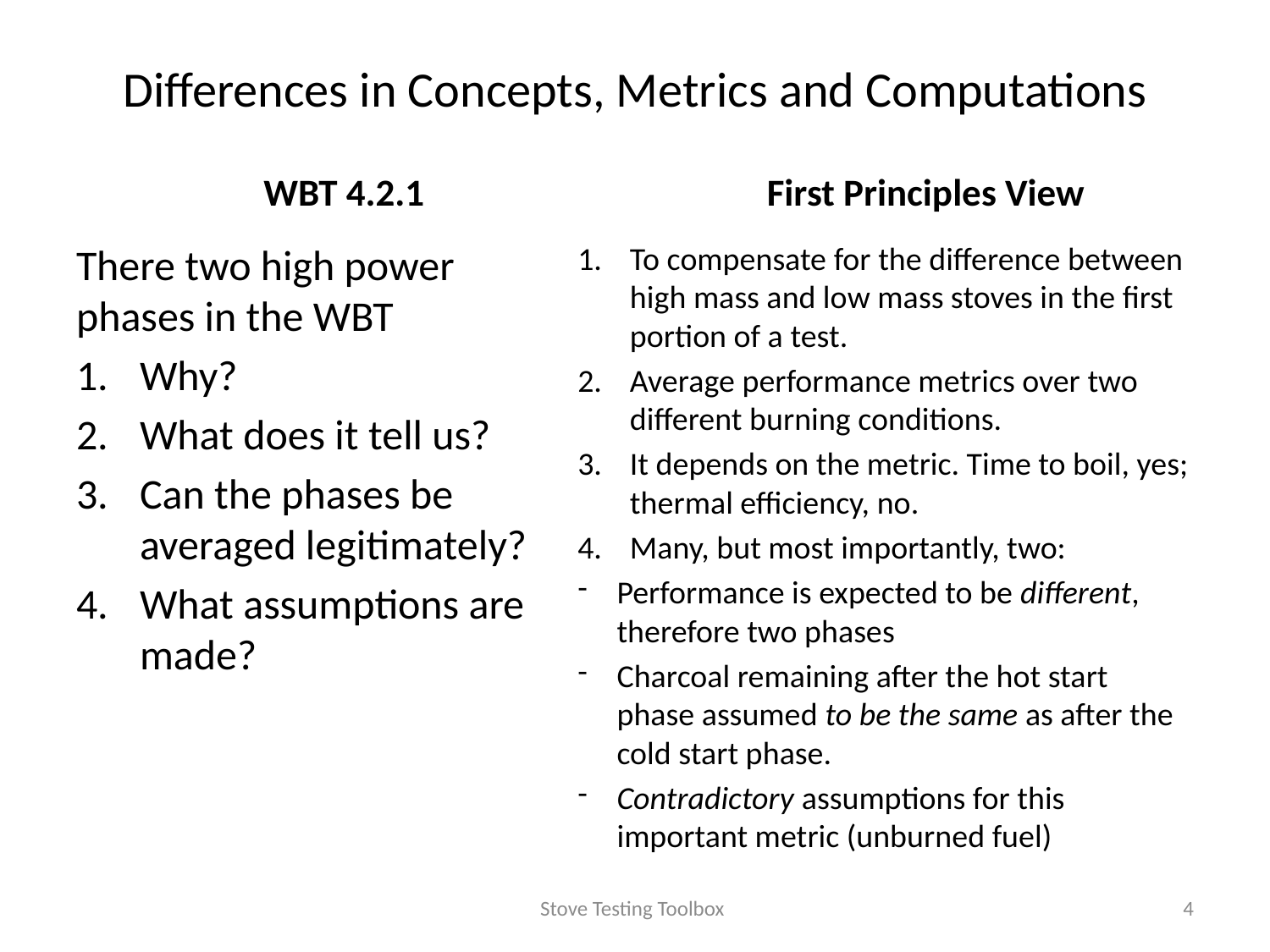

# Differences in Concepts, Metrics and Computations
WBT 4.2.1
First Principles View
There two high power phases in the WBT
Why?
What does it tell us?
Can the phases be averaged legitimately?
What assumptions are made?

To compensate for the difference between high mass and low mass stoves in the first portion of a test.
Average performance metrics over two different burning conditions.
It depends on the metric. Time to boil, yes; thermal efficiency, no.
Many, but most importantly, two:
Performance is expected to be different, therefore two phases
Charcoal remaining after the hot start phase assumed to be the same as after the cold start phase.
Contradictory assumptions for this important metric (unburned fuel)

Stove Testing Toolbox
4